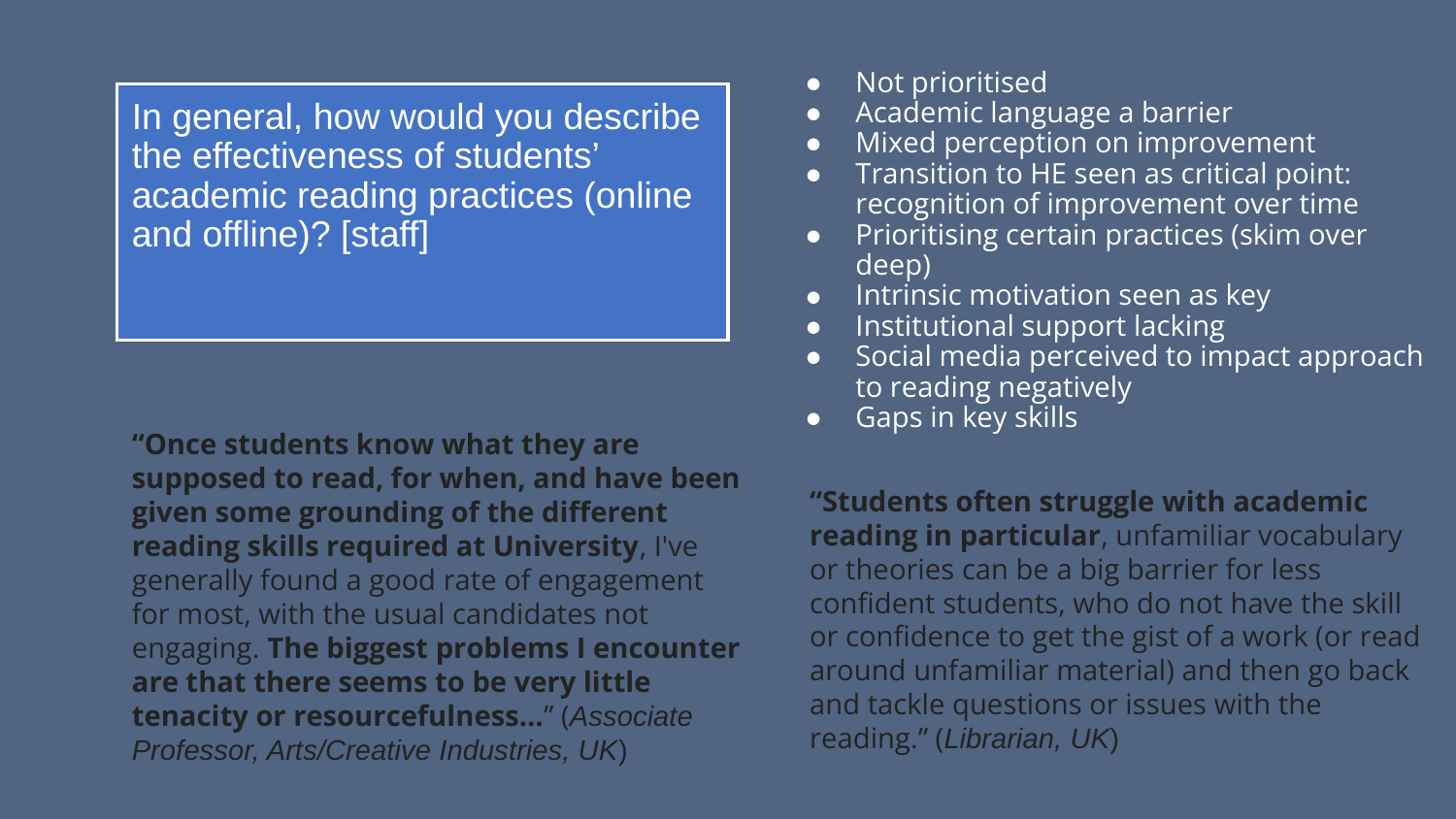

Not prioritised
Academic language a barrier
Mixed perception on improvement
Transition to HE seen as critical point: recognition of improvement over time
Prioritising certain practices (skim over deep)
Intrinsic motivation seen as key
Institutional support lacking
Social media perceived to impact approach to reading negatively
Gaps in key skills

# In general, how would you describe the effectiveness of students’ academic reading practices (online and offline)? [staff]
“Once students know what they are supposed to read, for when, and have been given some grounding of the different reading skills required at University, I've generally found a good rate of engagement for most, with the usual candidates not engaging. The biggest problems I encounter are that there seems to be very little tenacity or resourcefulness…” (Associate Professor, Arts/Creative Industries, UK)

“Students often struggle with academic reading in particular, unfamiliar vocabulary or theories can be a big barrier for less confident students, who do not have the skill or confidence to get the gist of a work (or read around unfamiliar material) and then go back and tackle questions or issues with the reading.” (Librarian, UK)